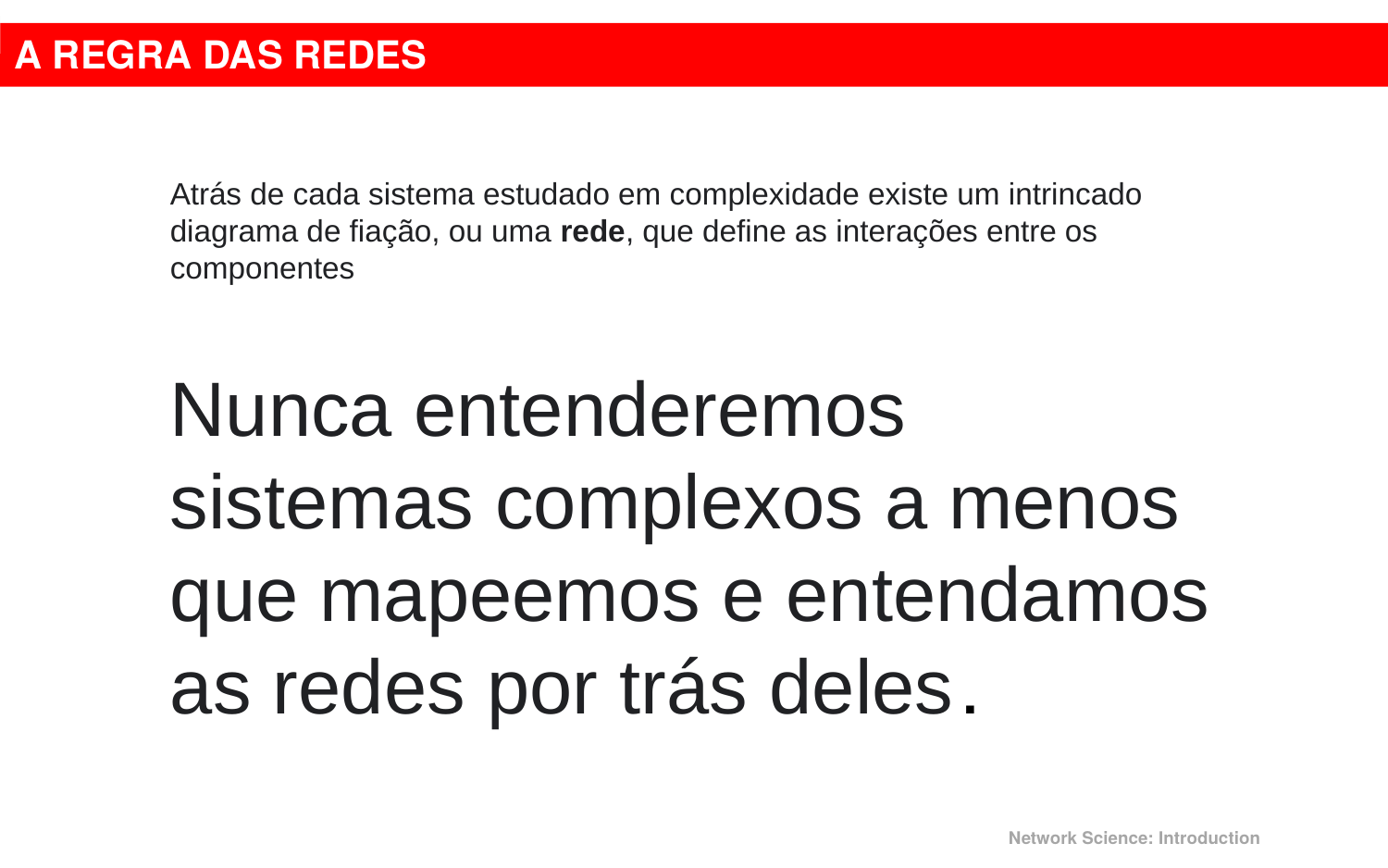

A REGRA DAS REDES
Atrás de cada sistema estudado em complexidade existe um intrincado diagrama de fiação, ou uma rede, que define as interações entre os componentes
Nunca entenderemos sistemas complexos a menos que mapeemos e entendamos as redes por trás deles .

Network Science: Introduction